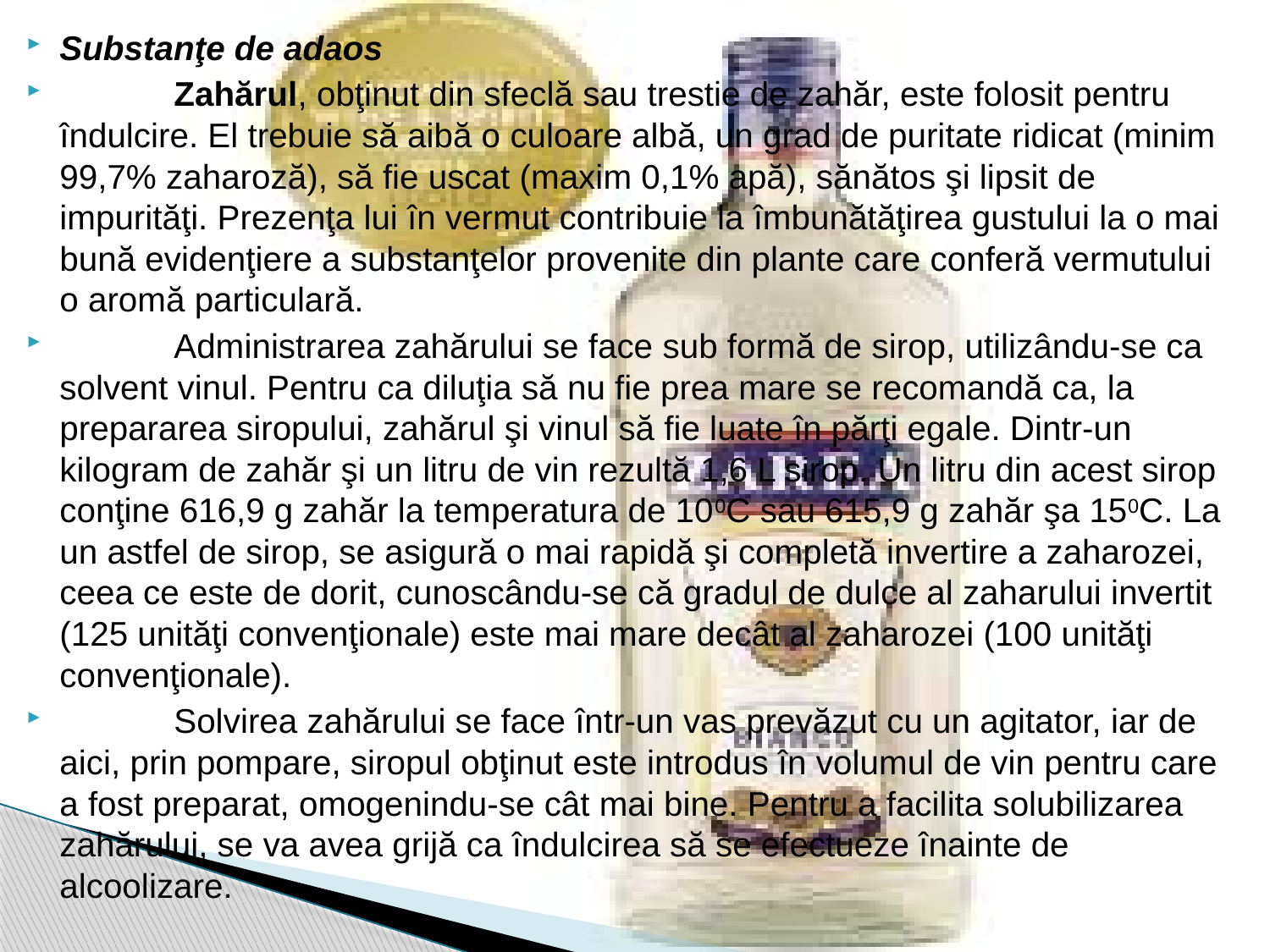

Substanţe de adaos
            Zahărul, obţinut din sfeclă sau trestie de zahăr, este folosit pentru îndulcire. El trebuie să aibă o culoare albă, un grad de puritate ridicat (minim 99,7% zaharoză), să fie uscat (maxim 0,1% apă), sănătos şi lipsit de impurităţi. Prezenţa lui în vermut contribuie la îmbunătăţirea gustului la o mai bună evidenţiere a substanţelor provenite din plante care conferă vermutului o aromă particulară.
            Administrarea zahărului se face sub formă de sirop, utilizându-se ca solvent vinul. Pentru ca diluţia să nu fie prea mare se recomandă ca, la prepararea siropului, zahărul şi vinul să fie luate în părţi egale. Dintr-un kilogram de zahăr şi un litru de vin rezultă 1,6 L sirop. Un litru din acest sirop conţine 616,9 g zahăr la temperatura de 100C sau 615,9 g zahăr şa 150C. La un astfel de sirop, se asigură o mai rapidă şi completă invertire a zaharozei, ceea ce este de dorit, cunoscându-se că gradul de dulce al zaharului invertit (125 unităţi convenţionale) este mai mare decât al zaharozei (100 unităţi convenţionale).
            Solvirea zahărului se face într-un vas prevăzut cu un agitator, iar de aici, prin pompare, siropul obţinut este introdus în volumul de vin pentru care a fost preparat, omogenindu-se cât mai bine. Pentru a facilita solubilizarea zahărului, se va avea grijă ca îndulcirea să se efectueze înainte de alcoolizare.